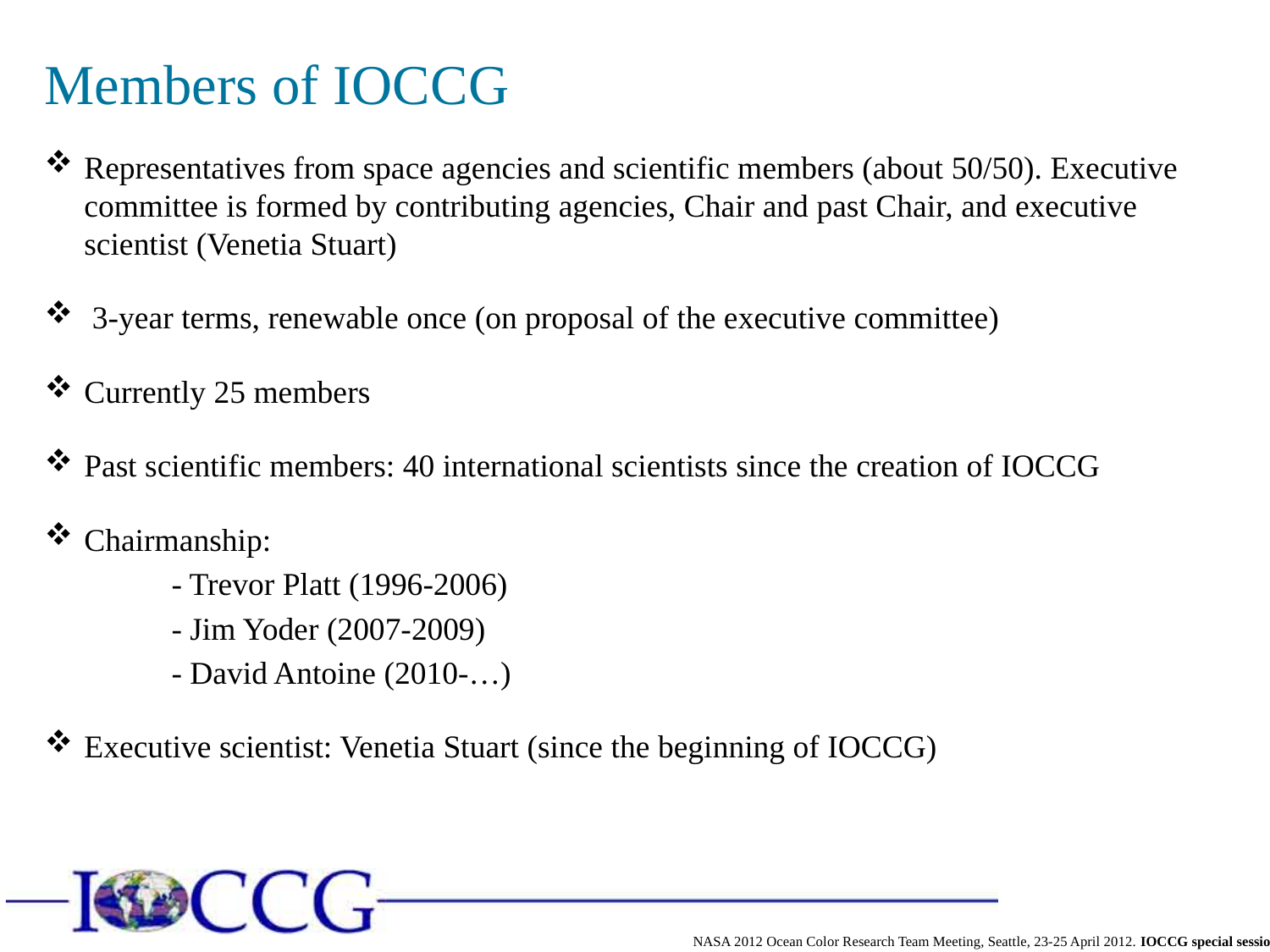

Members of IOCCG

Representatives from space agencies and scientific members (about 50/50). Executive committee is formed by contributing agencies, Chair and past Chair, and executive scientist (Venetia Stuart)

 3-year terms, renewable once (on proposal of the executive committee)

Currently 25 members

Past scientific members: 40 international scientists since the creation of IOCCG

Chairmanship:
	- Trevor Platt (1996-2006)
	- Jim Yoder (2007-2009)
	- David Antoine (2010-…)

Executive scientist: Venetia Stuart (since the beginning of IOCCG)